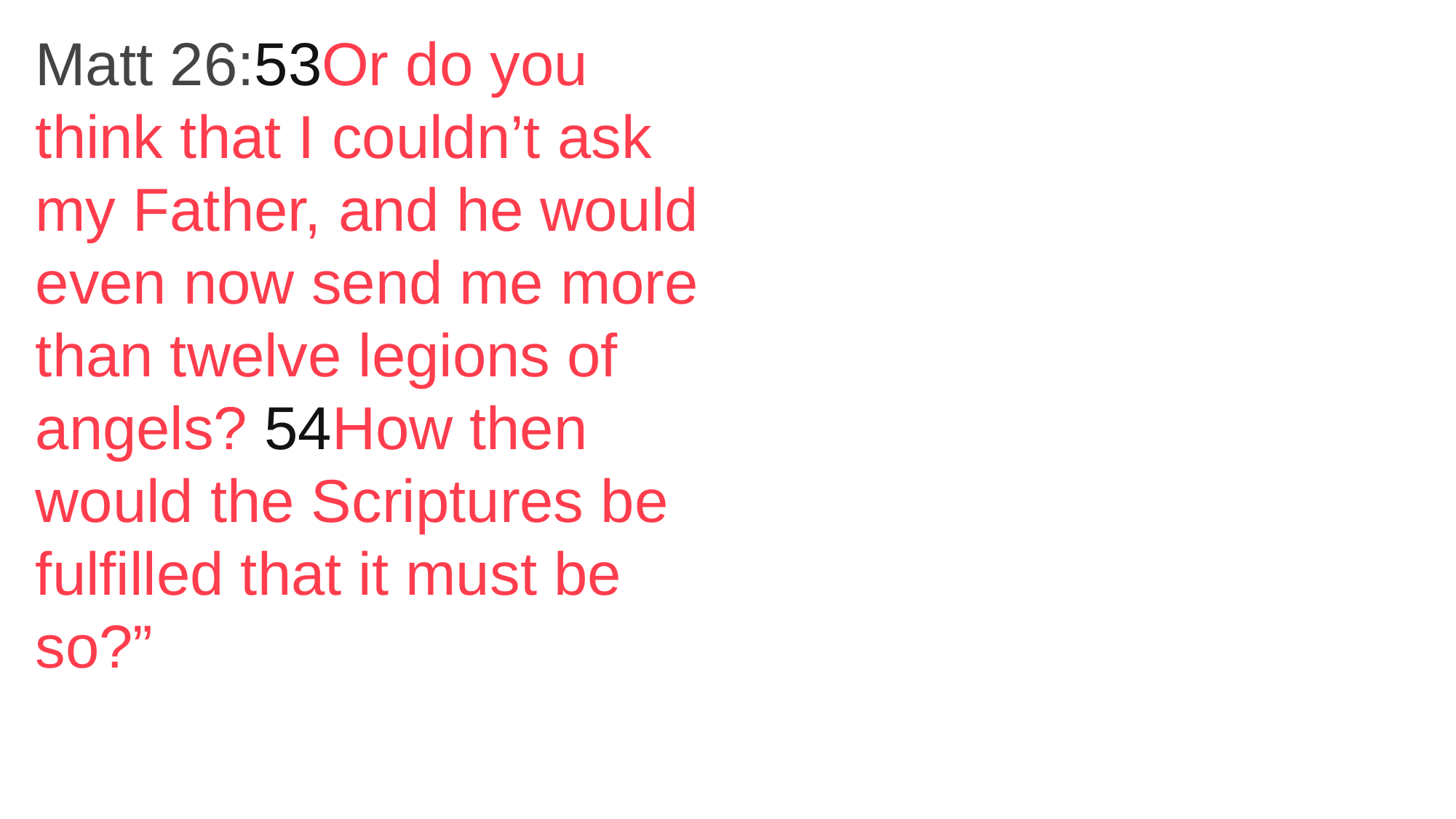

Matt 26:53Or do you think that I couldn’t ask my Father, and he would even now send me more than twelve legions of angels? 54How then would the Scriptures be fulfilled that it must be so?”
 John